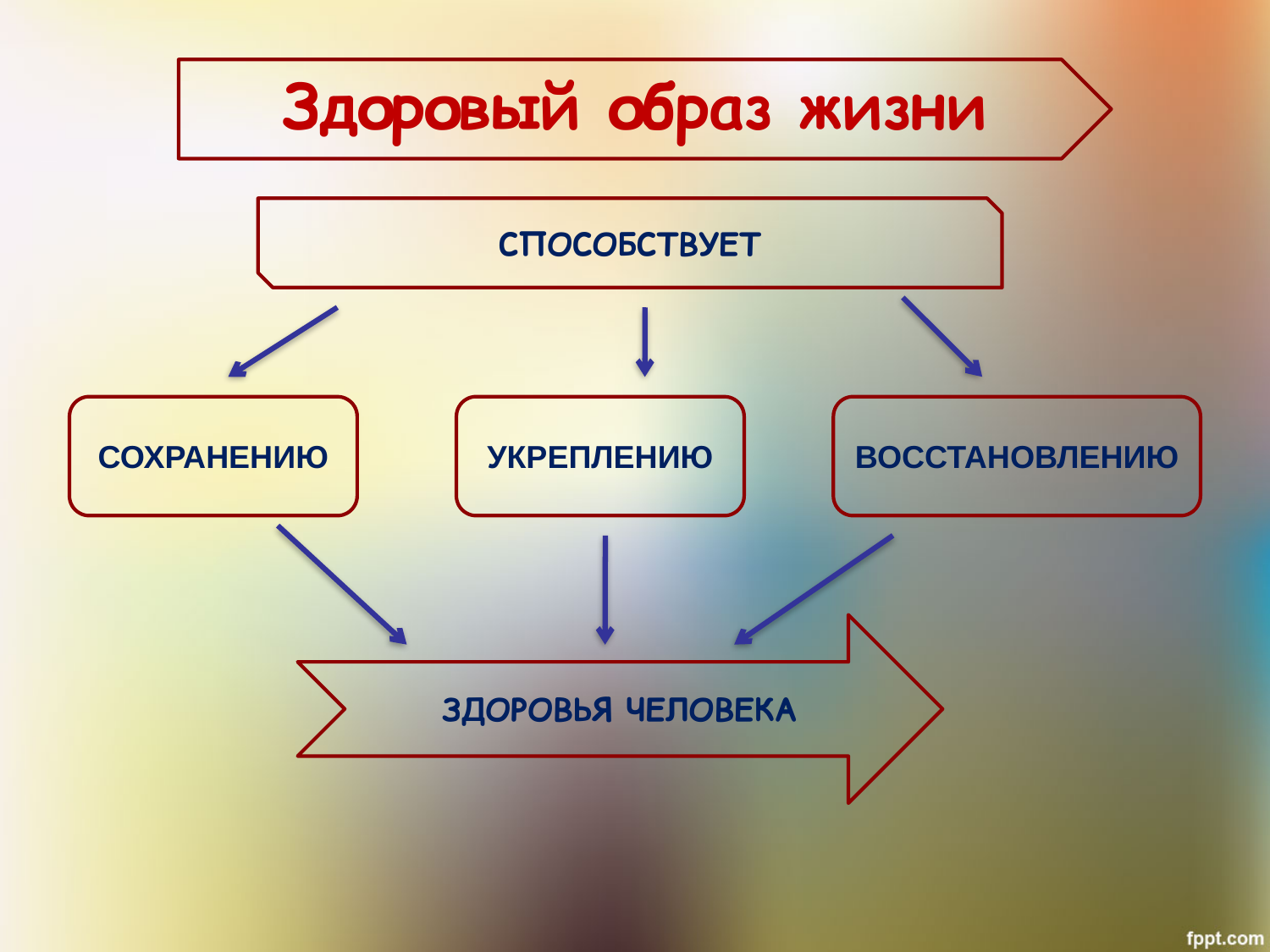

# Здоровый образ жизни

СПОСОБСТВУЕТ
СОХРАНЕНИЮ
УКРЕПЛЕНИЮ
ВОССТАНОВЛЕНИЮ
ЗДОРОВЬЯ ЧЕЛОВЕКА